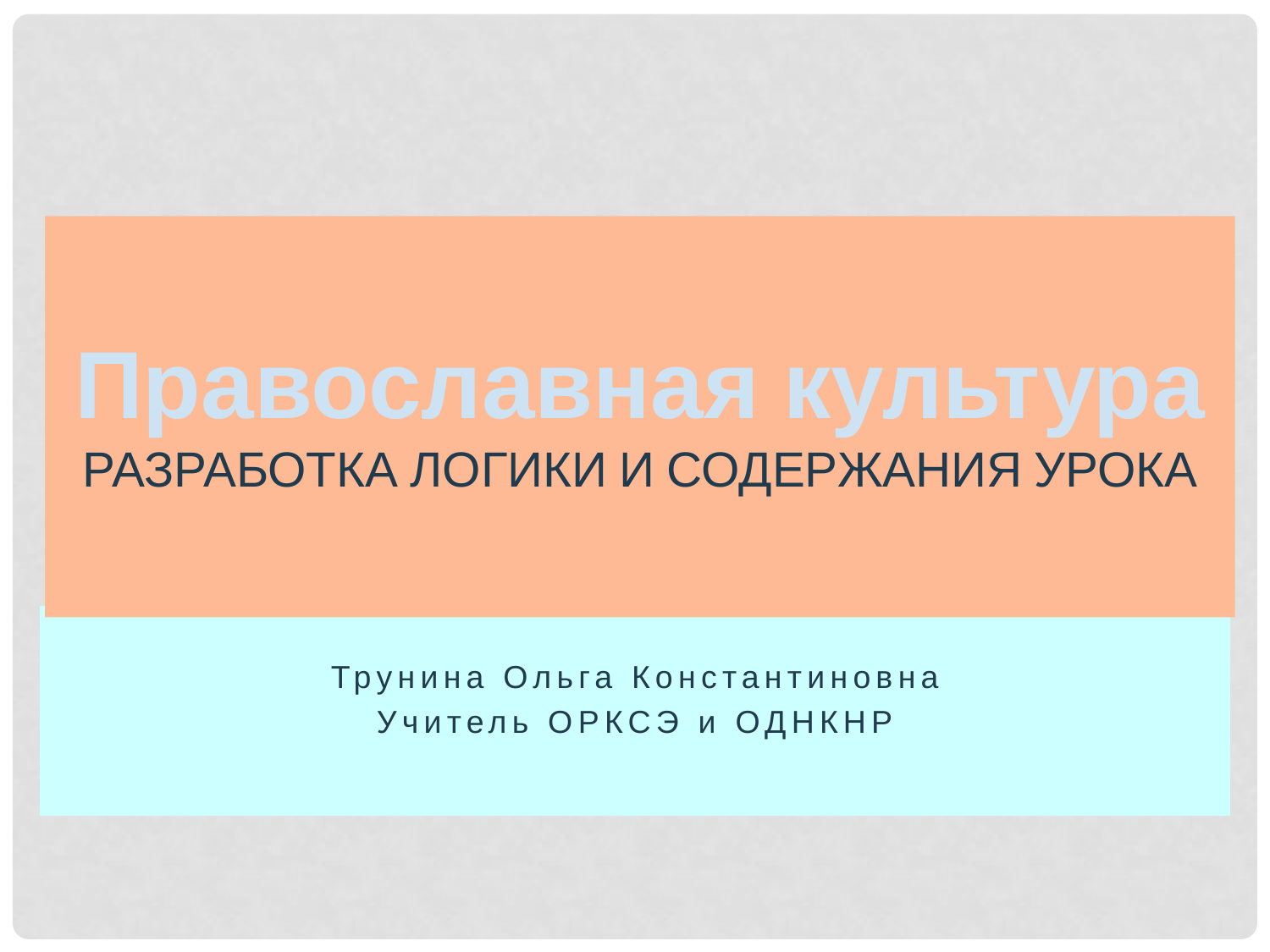

# Православная культура Разработка логики и содержания урока

Трунина Ольга Константиновна
Учитель ОРКСЭ и ОДНКНР